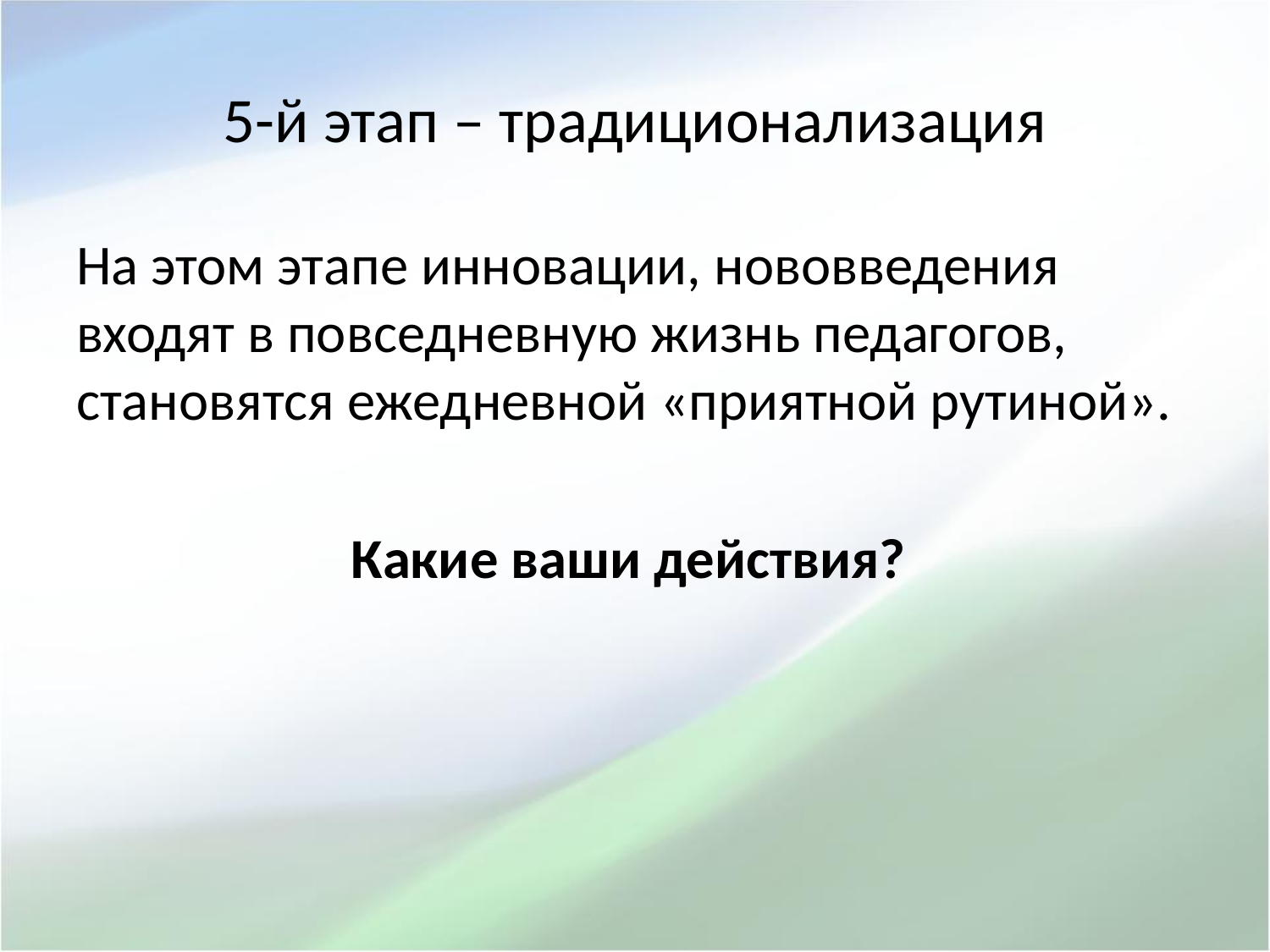

# 5-й этап – традиционализация
На этом этапе инновации, нововведения входят в повседневную жизнь педагогов, становятся ежедневной «приятной рутиной».

Какие ваши действия?